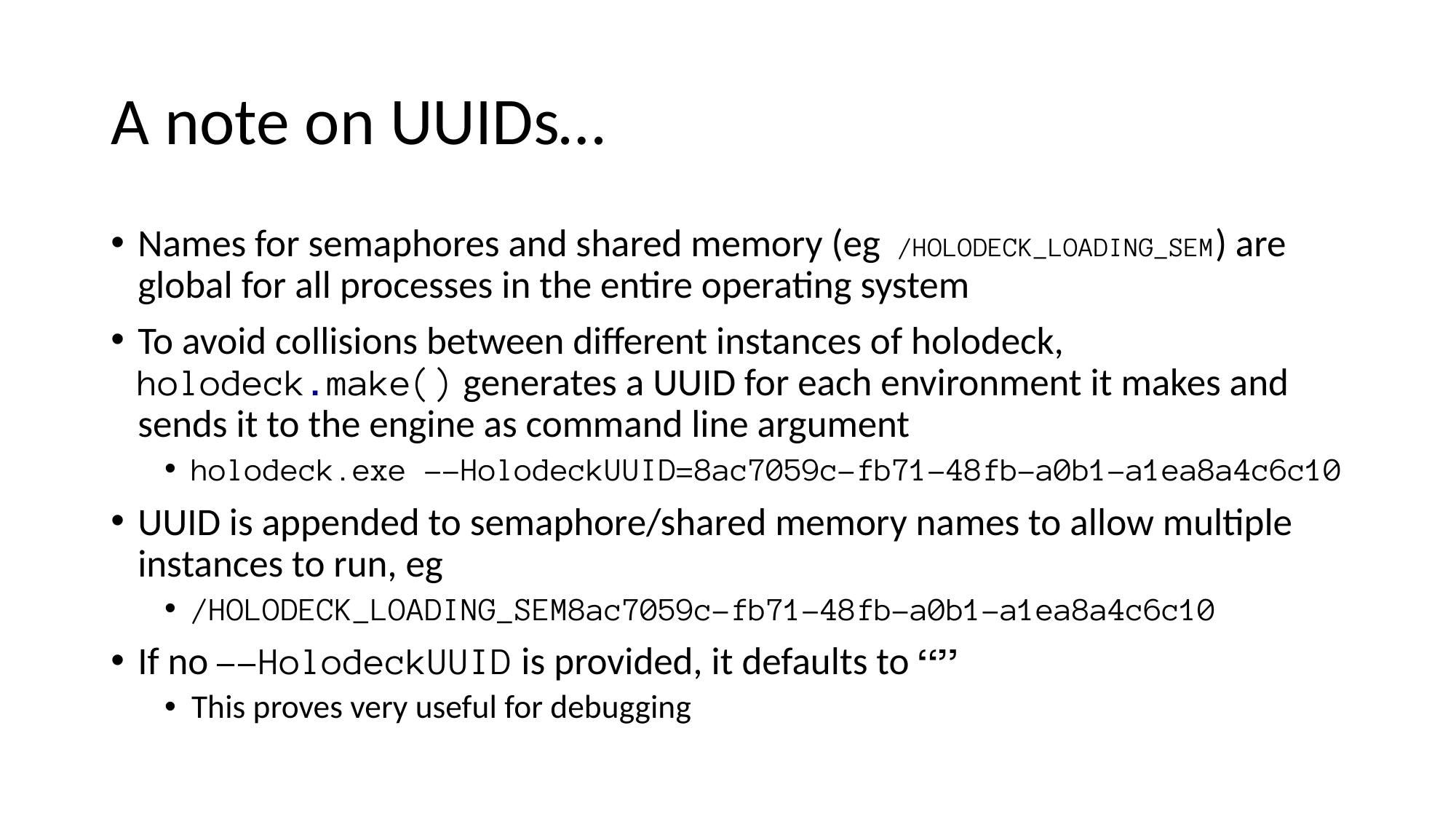

# A note on UUIDs…
Names for semaphores and shared memory (eg  /HOLODECK_LOADING_SEM) are global for all processes in the entire operating system
To avoid collisions between different instances of holodeck, holodeck.make() generates a UUID for each environment it makes and sends it to the engine as command line argument
holodeck.exe --HolodeckUUID=8ac7059c-fb71-48fb-a0b1-a1ea8a4c6c10
UUID is appended to semaphore/shared memory names to allow multiple instances to run, eg
/HOLODECK_LOADING_SEM8ac7059c-fb71-48fb-a0b1-a1ea8a4c6c10
If no --HolodeckUUID is provided, it defaults to “”
This proves very useful for debugging